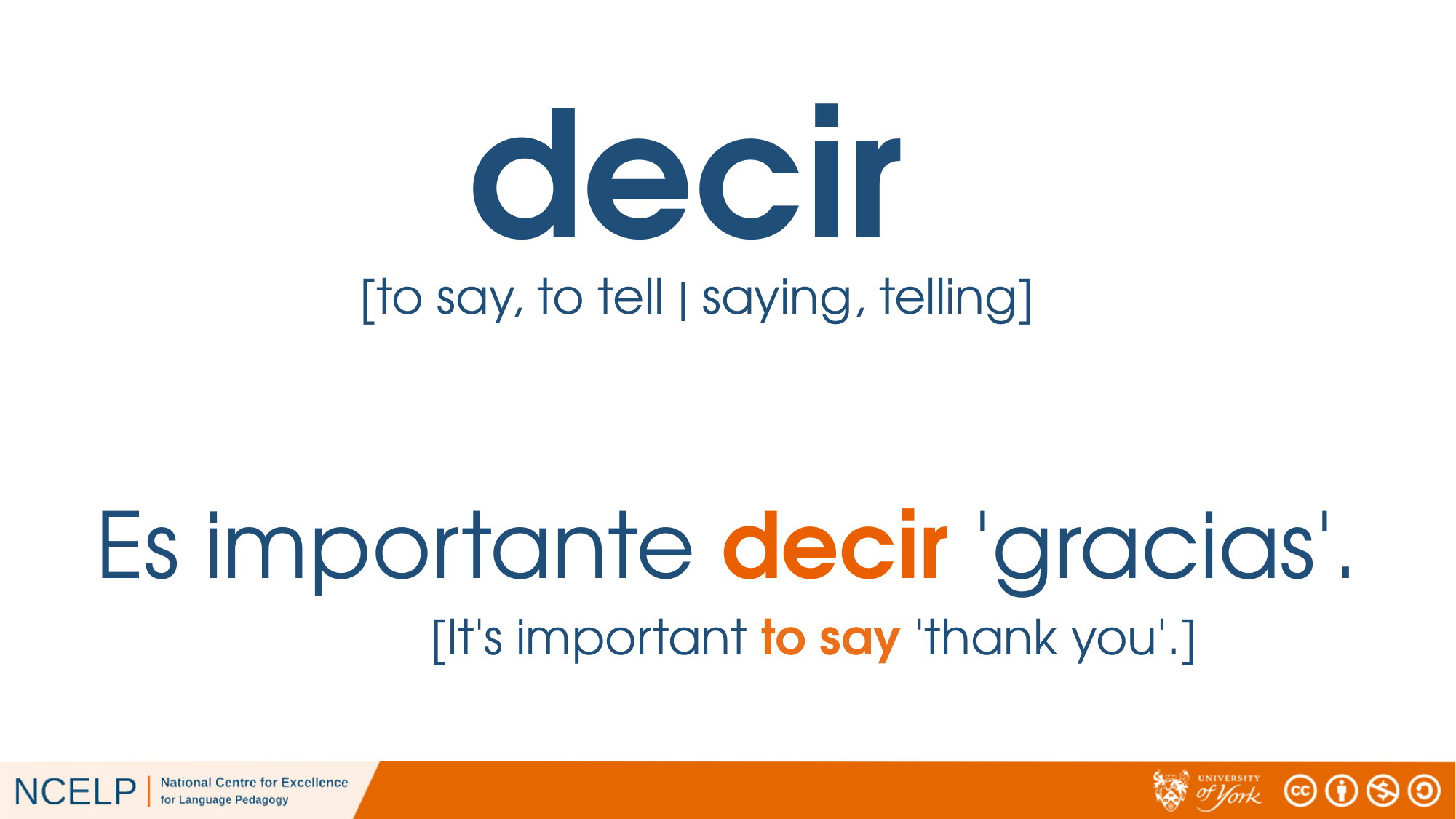

decir
[to say, to tell | saying, telling]
Es importante decir 'gracias'.
[It's important to say 'thank you'.]